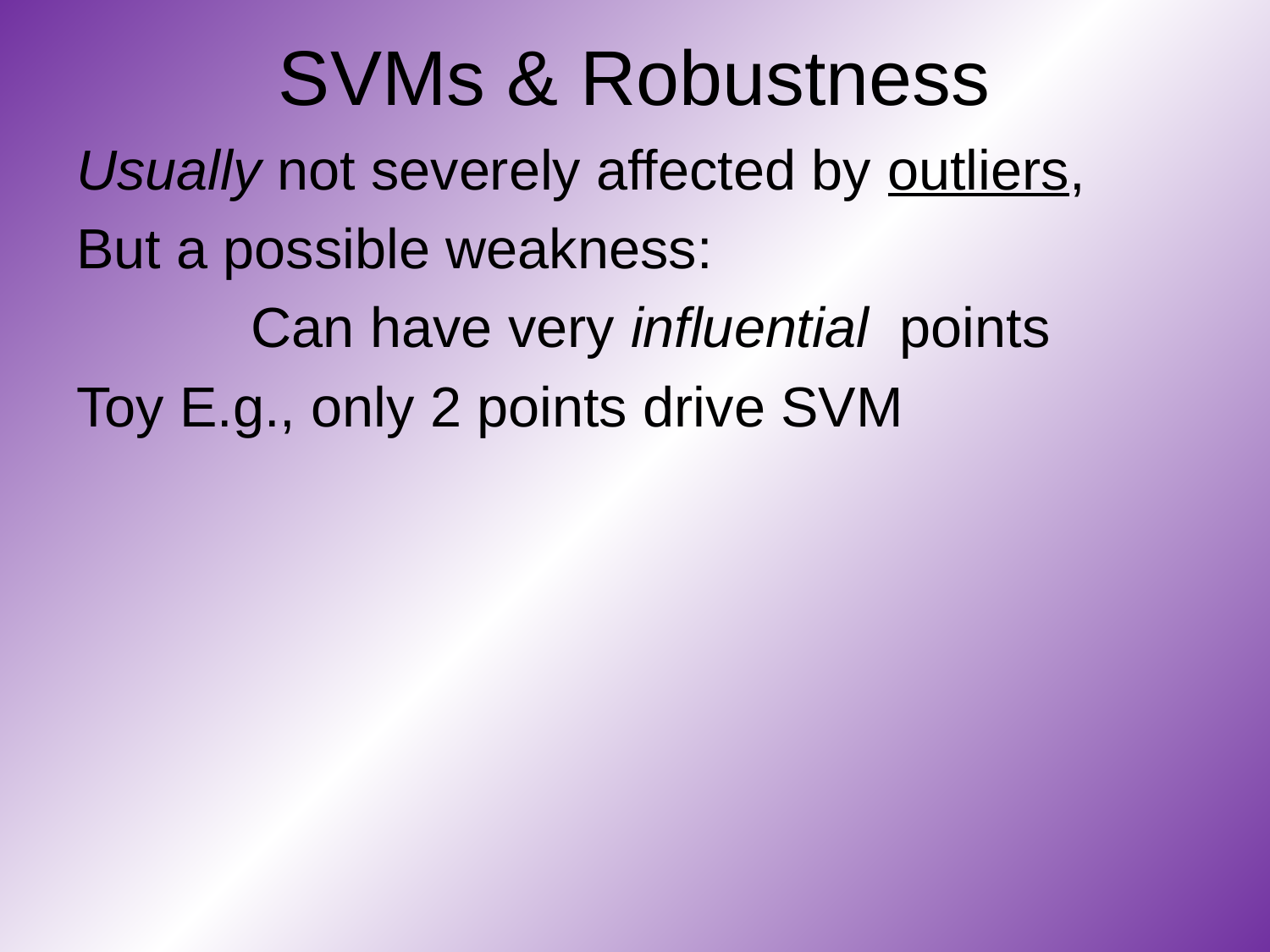

# SVMs & Robustness
Usually not severely affected by outliers,
But a possible weakness:
Can have very influential  points
Toy E.g., only 2 points drive SVM